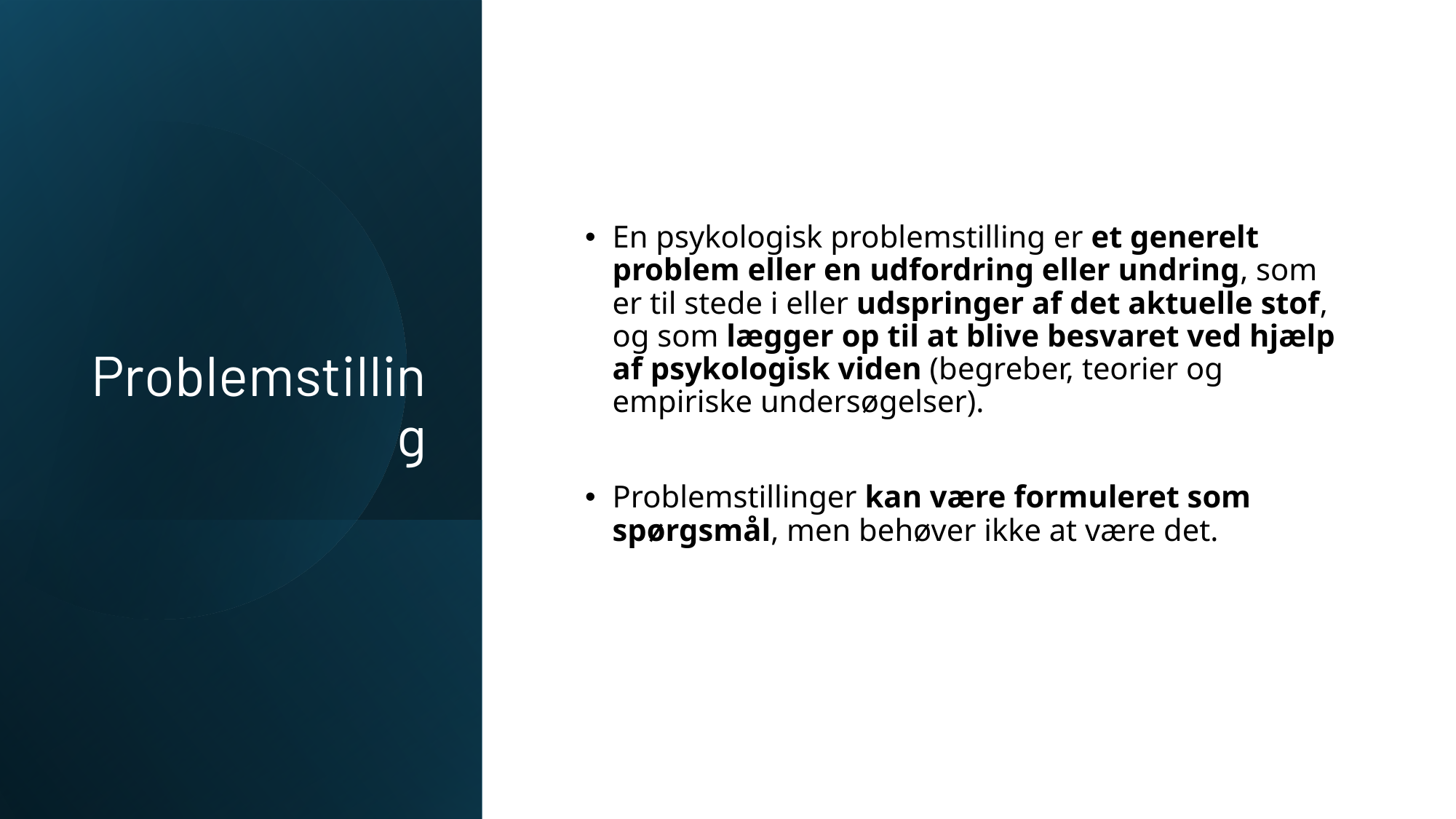

# Problemstilling
En psykologisk problemstilling er et generelt problem eller en udfordring eller undring, som er til stede i eller udspringer af det aktuelle stof, og som lægger op til at blive besvaret ved hjælp af psykologisk viden (begreber, teorier og empiriske undersøgelser).

Problemstillinger kan være formuleret som spørgsmål, men behøver ikke at være det.